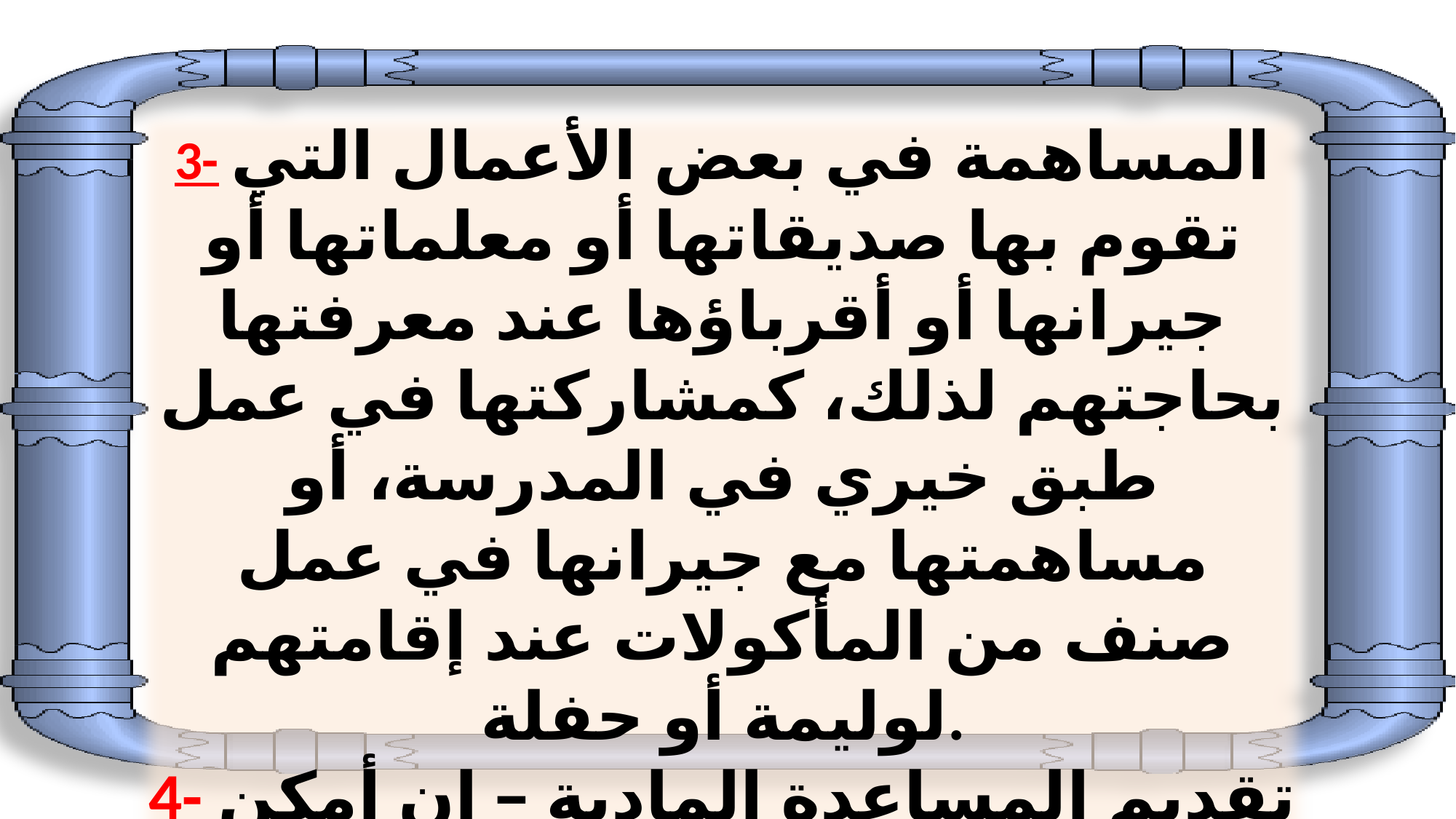

3- المساهمة في بعض الأعمال التي تقوم بها صديقاتها أو معلماتها أو جيرانها أو أقرباؤها عند معرفتها بحاجتهم لذلك، كمشاركتها في عمل طبق خيري في المدرسة، أو مساهمتها مع جيرانها في عمل صنف من المأكولات عند إقامتهم لوليمة أو حفلة.
4- تقديم المساعدة المادية – إن أمكن – لمن يحتاج إليها من الزميلات، كإقراض بعض المال عند نسيان المصروف المدرسي.